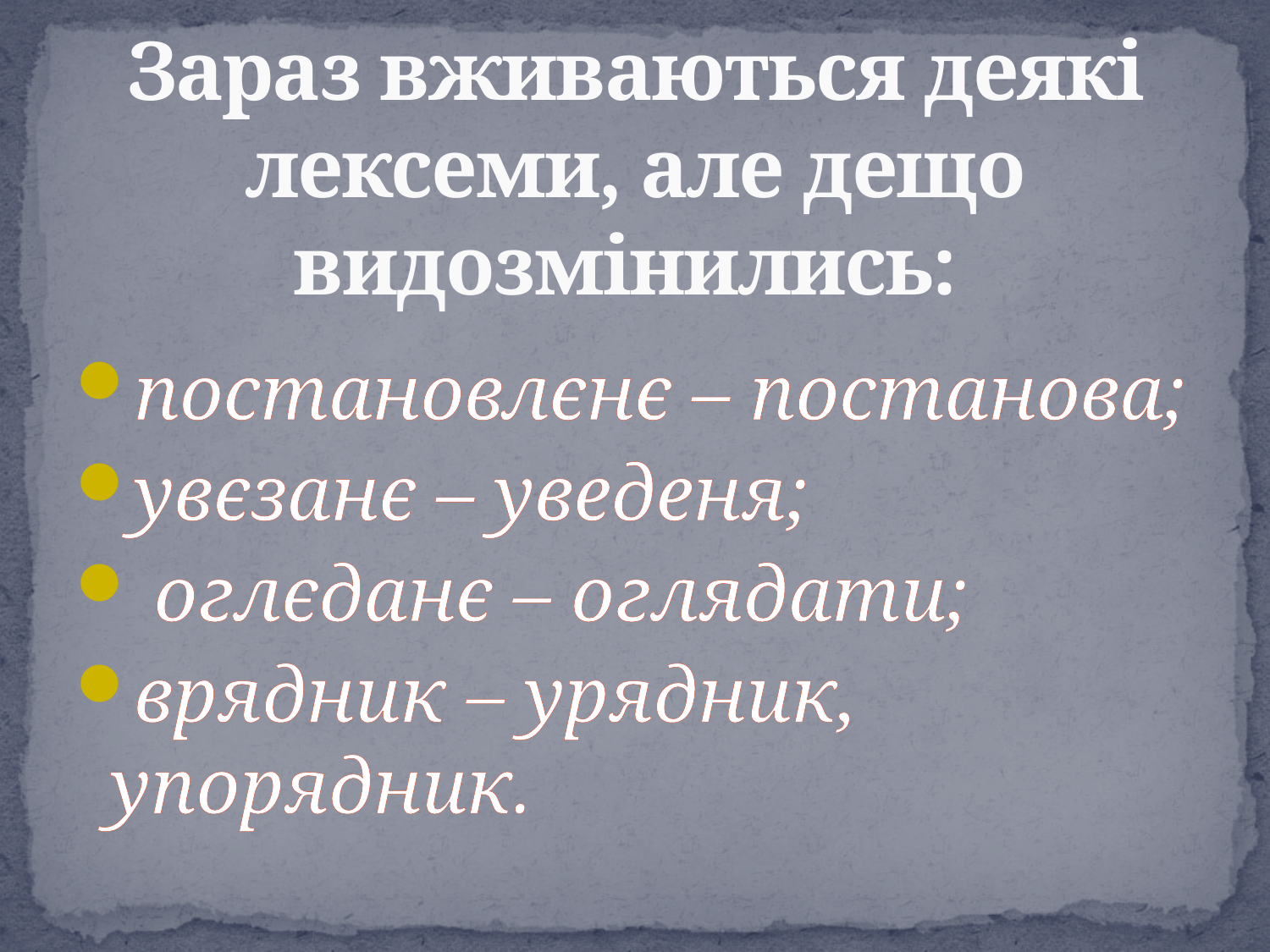

# Зараз вживаються деякі лексеми, але дещо видозмінились:
постановлєнє – постанова;
увєзанє – уведеня;
 оглєданє – оглядати;
врядник – урядник, упорядник.